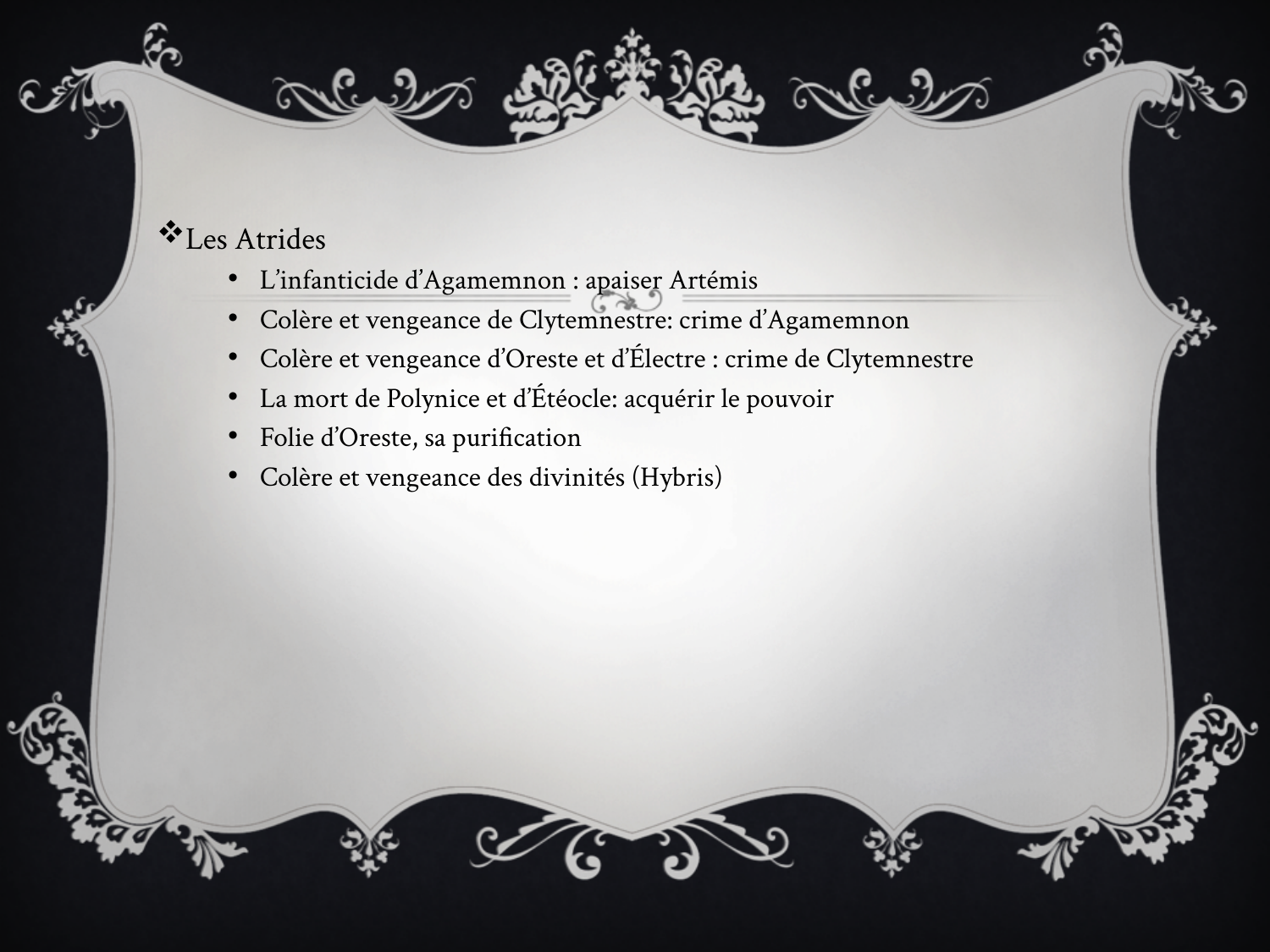

Les Atrides
L’infanticide d’Agamemnon : apaiser Artémis
Colère et vengeance de Clytemnestre: crime d’Agamemnon
Colère et vengeance d’Oreste et d’Électre : crime de Clytemnestre
La mort de Polynice et d’Étéocle: acquérir le pouvoir
Folie d’Oreste, sa purification
Colère et vengeance des divinités (Hybris)